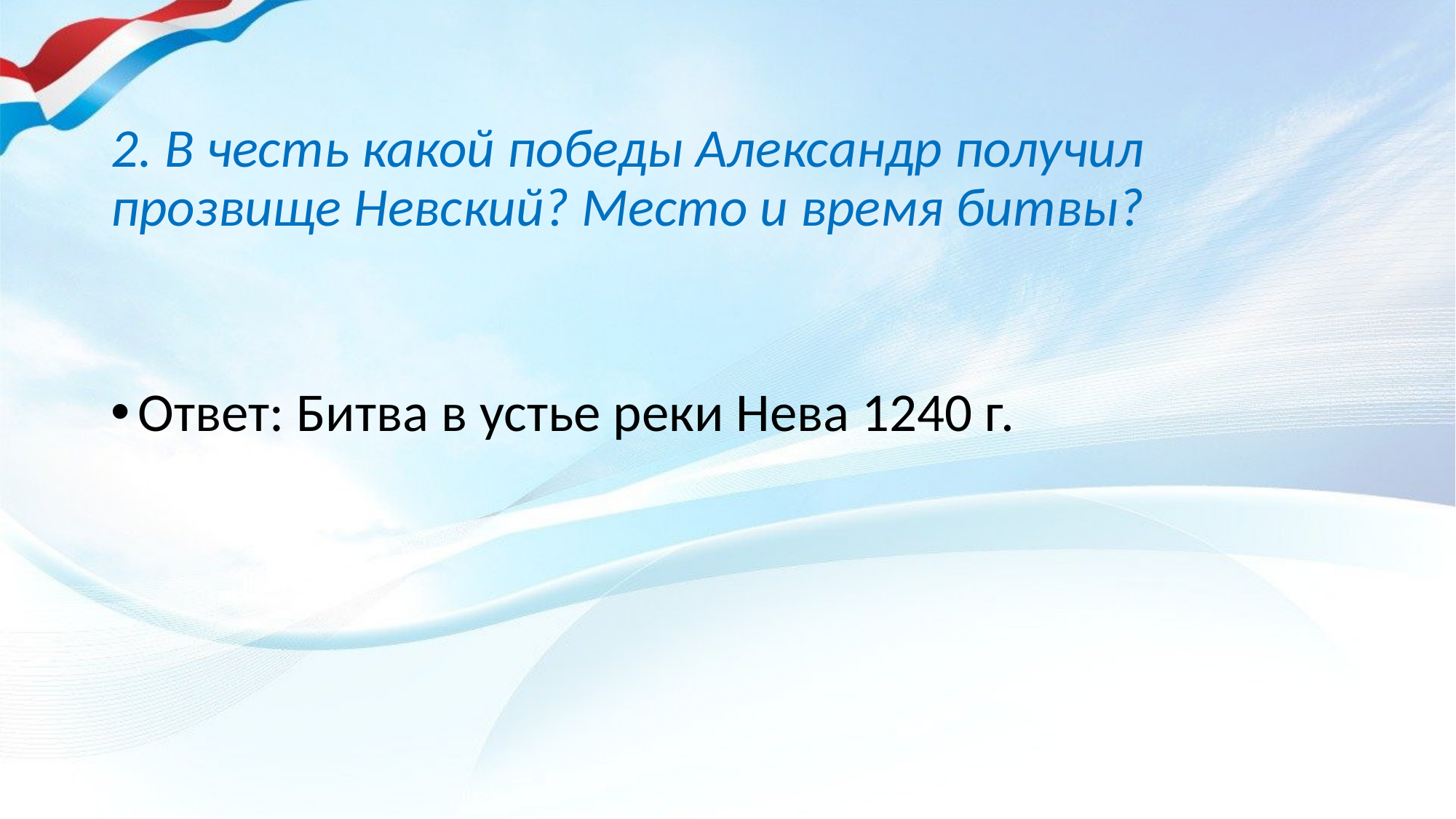

# 2. В честь какой победы Александр получил прозвище Невский? Место и время битвы?
Ответ: Битва в устье реки Нева 1240 г.